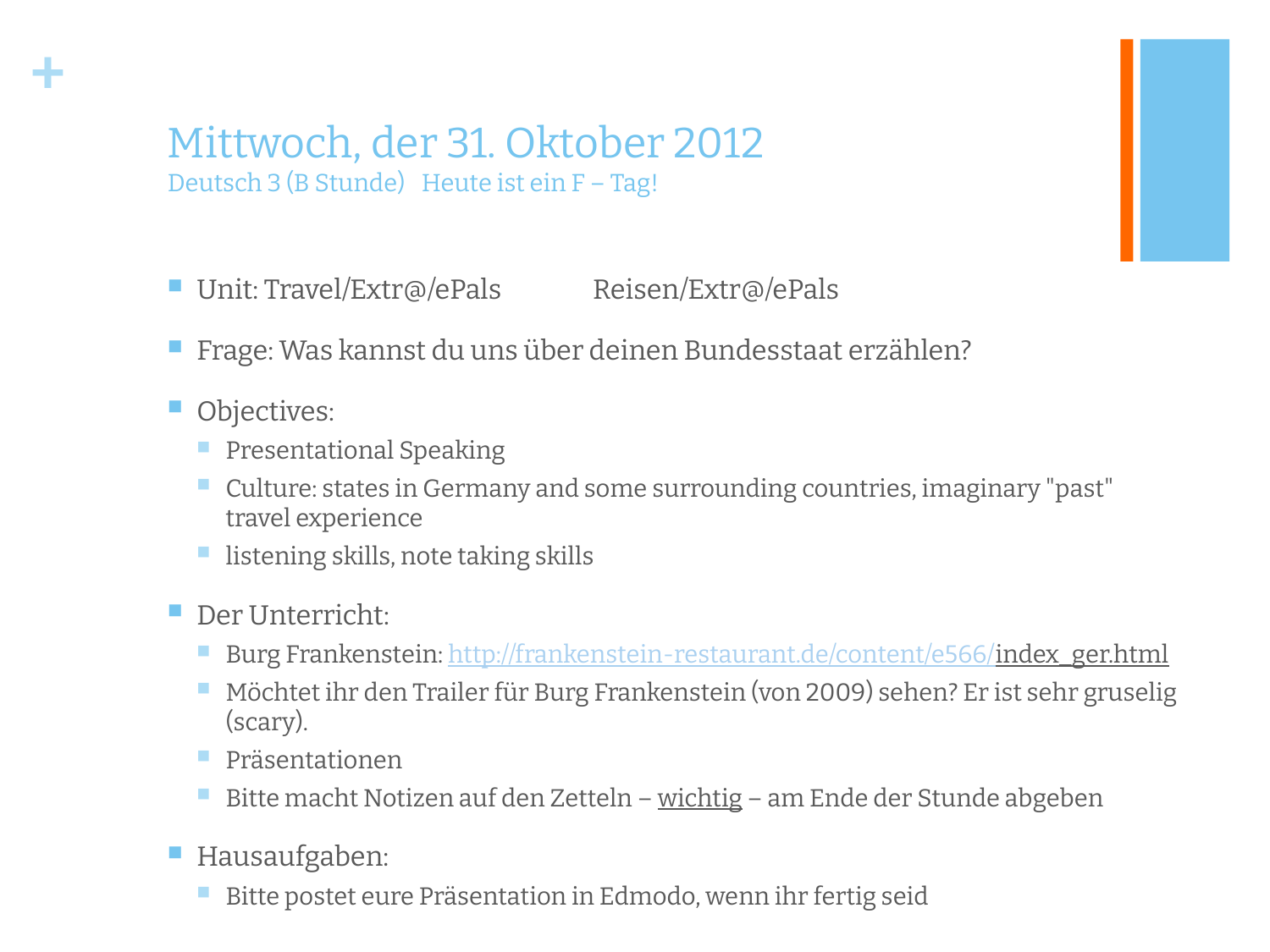

# Mittwoch, der 31. Oktober 2012 Deutsch 3 (B Stunde)   	Heute ist ein F – Tag!

Unit: Travel/Extr@/ePals	Reisen/Extr@/ePals
Frage: Was kannst du uns über deinen Bundesstaat erzählen?
Objectives:
Presentational Speaking
Culture: states in Germany and some surrounding countries, imaginary "past" travel experience
listening skills, note taking skills
Der Unterricht:
Burg Frankenstein: http://frankenstein-restaurant.de/content/e566/index_ger.html
Möchtet ihr den Trailer für Burg Frankenstein (von 2009) sehen? Er ist sehr gruselig (scary).
Präsentationen
Bitte macht Notizen auf den Zetteln – wichtig – am Ende der Stunde abgeben
Hausaufgaben:
Bitte postet eure Präsentation in Edmodo, wenn ihr fertig seid